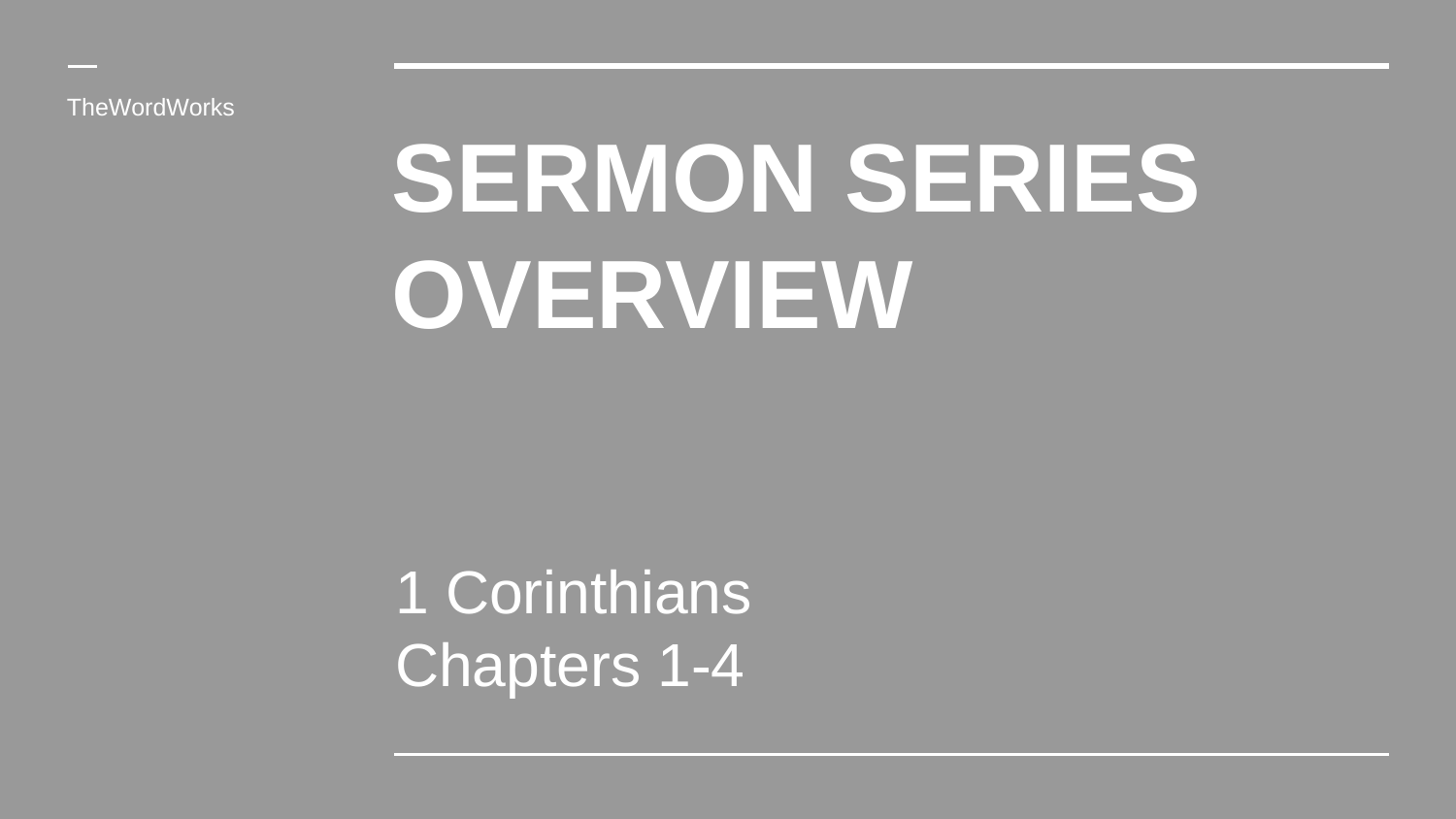

TheWordWorks
# SERMON SERIES OVERVIEW
1 Corinthians
Chapters 1-4